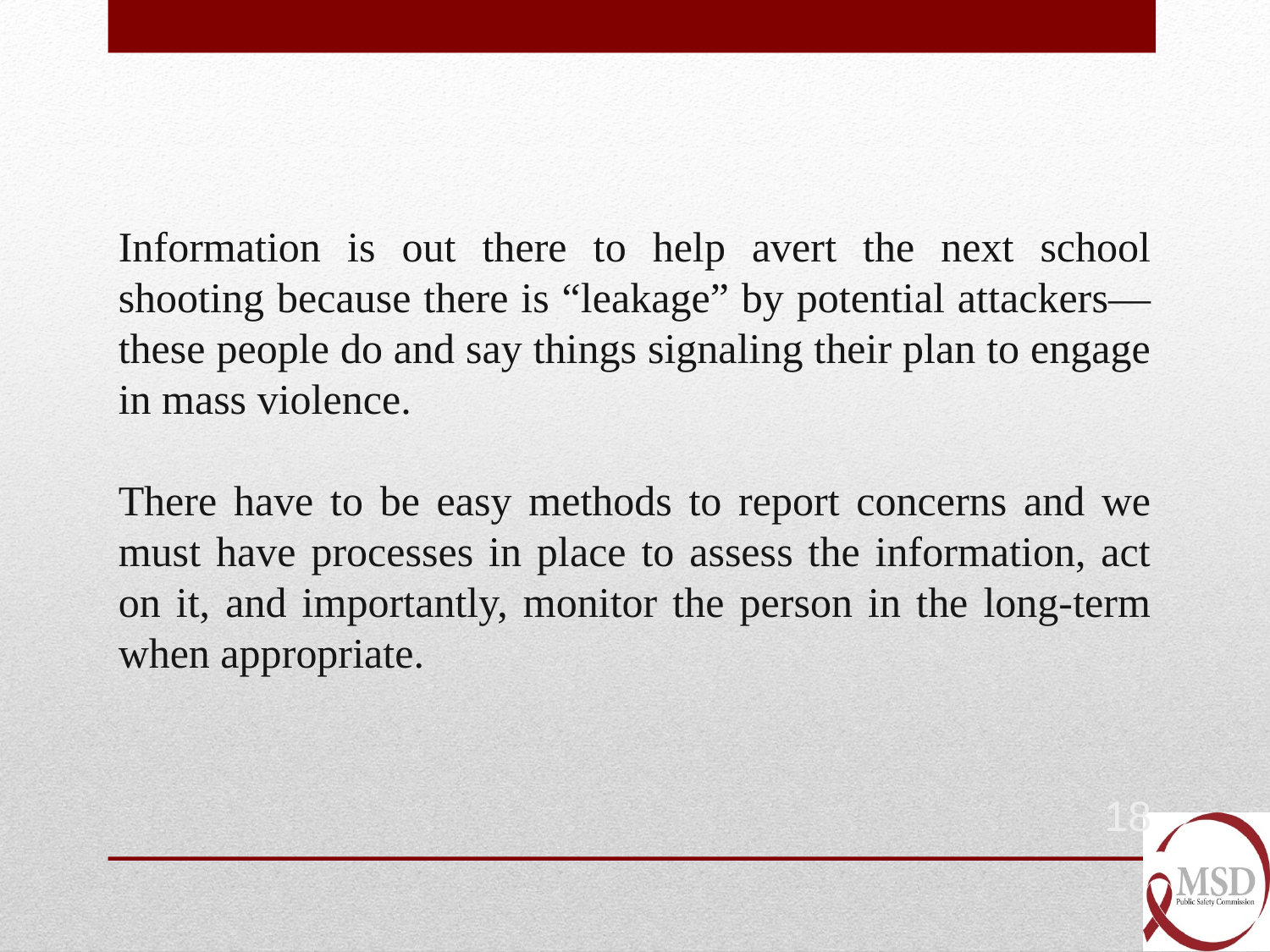

Information is out there to help avert the next school shooting because there is “leakage” by potential attackers—these people do and say things signaling their plan to engage in mass violence.

There have to be easy methods to report concerns and we must have processes in place to assess the information, act on it, and importantly, monitor the person in the long-term when appropriate.

18